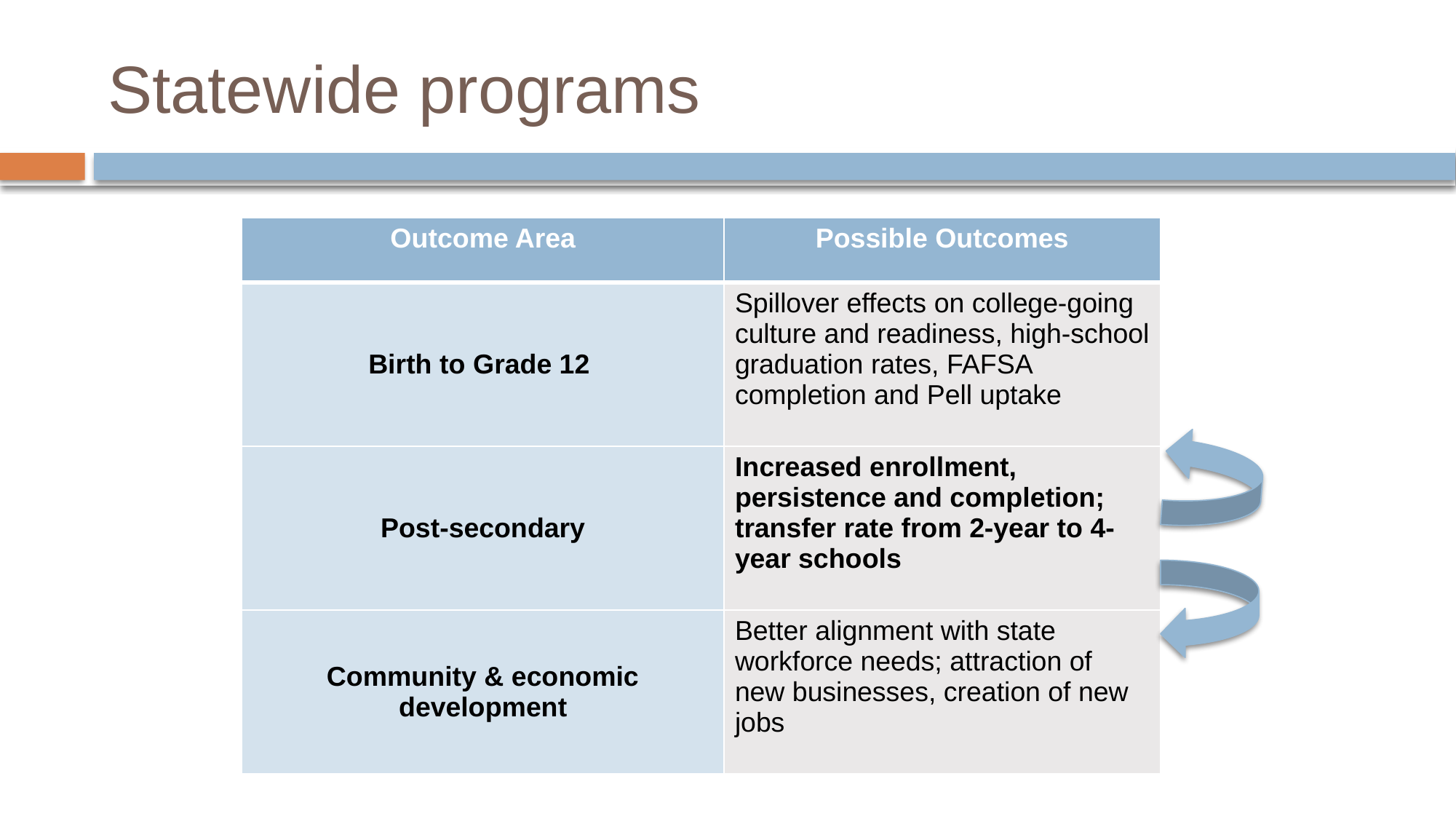

# Statewide programs
| Outcome Area | Possible Outcomes |
| --- | --- |
| Birth to Grade 12 | Spillover effects on college-going culture and readiness, high-school graduation rates, FAFSA completion and Pell uptake |
| Post-secondary | Increased enrollment, persistence and completion; transfer rate from 2-year to 4-year schools |
| Community & economic development | Better alignment with state workforce needs; attraction of new businesses, creation of new jobs |